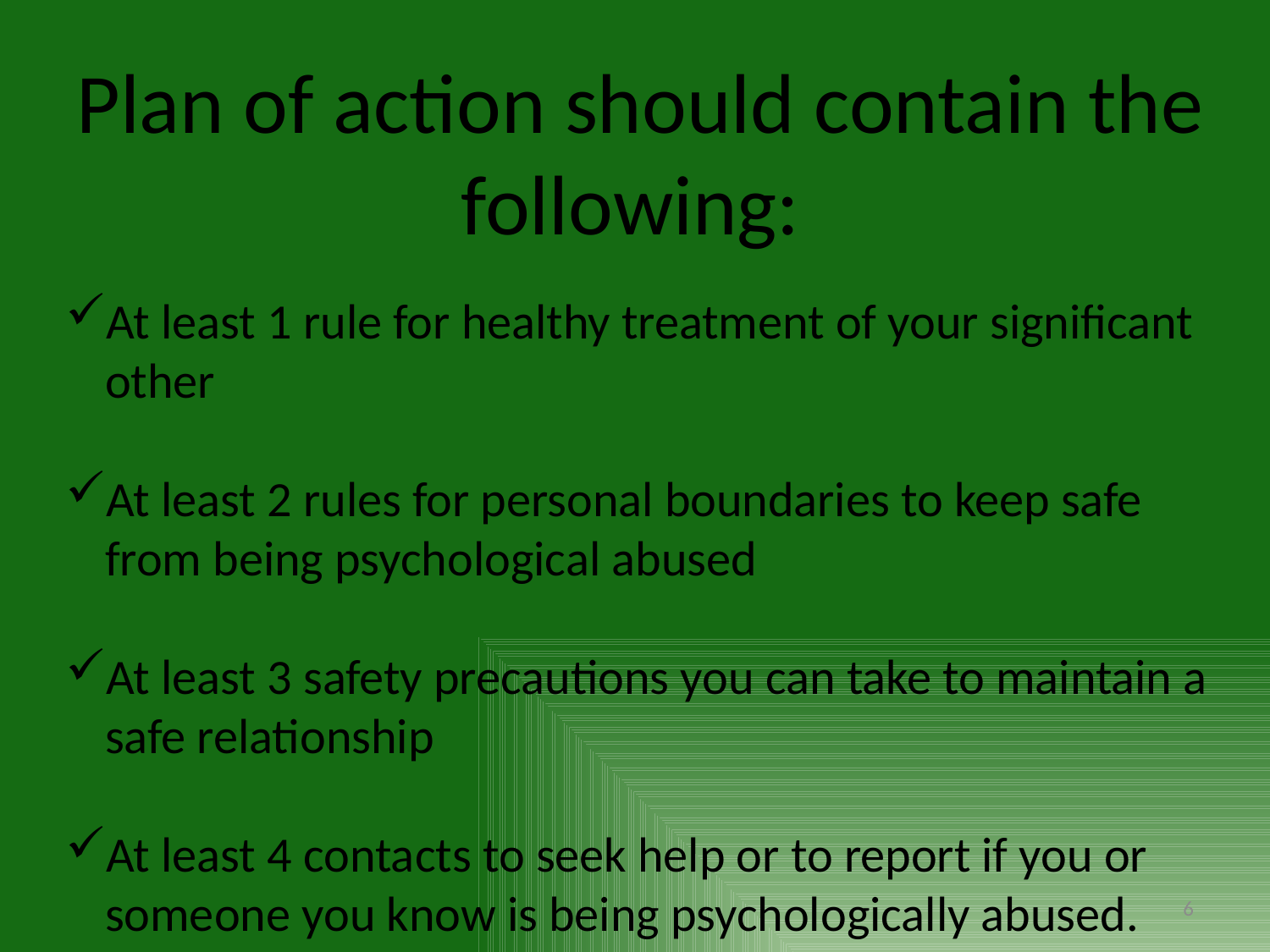

Plan of action should contain the following:

At least 1 rule for healthy treatment of your significant other

At least 2 rules for personal boundaries to keep safe from being psychological abused

At least 3 safety precautions you can take to maintain a safe relationship

At least 4 contacts to seek help or to report if you or someone you know is being psychologically abused.
6